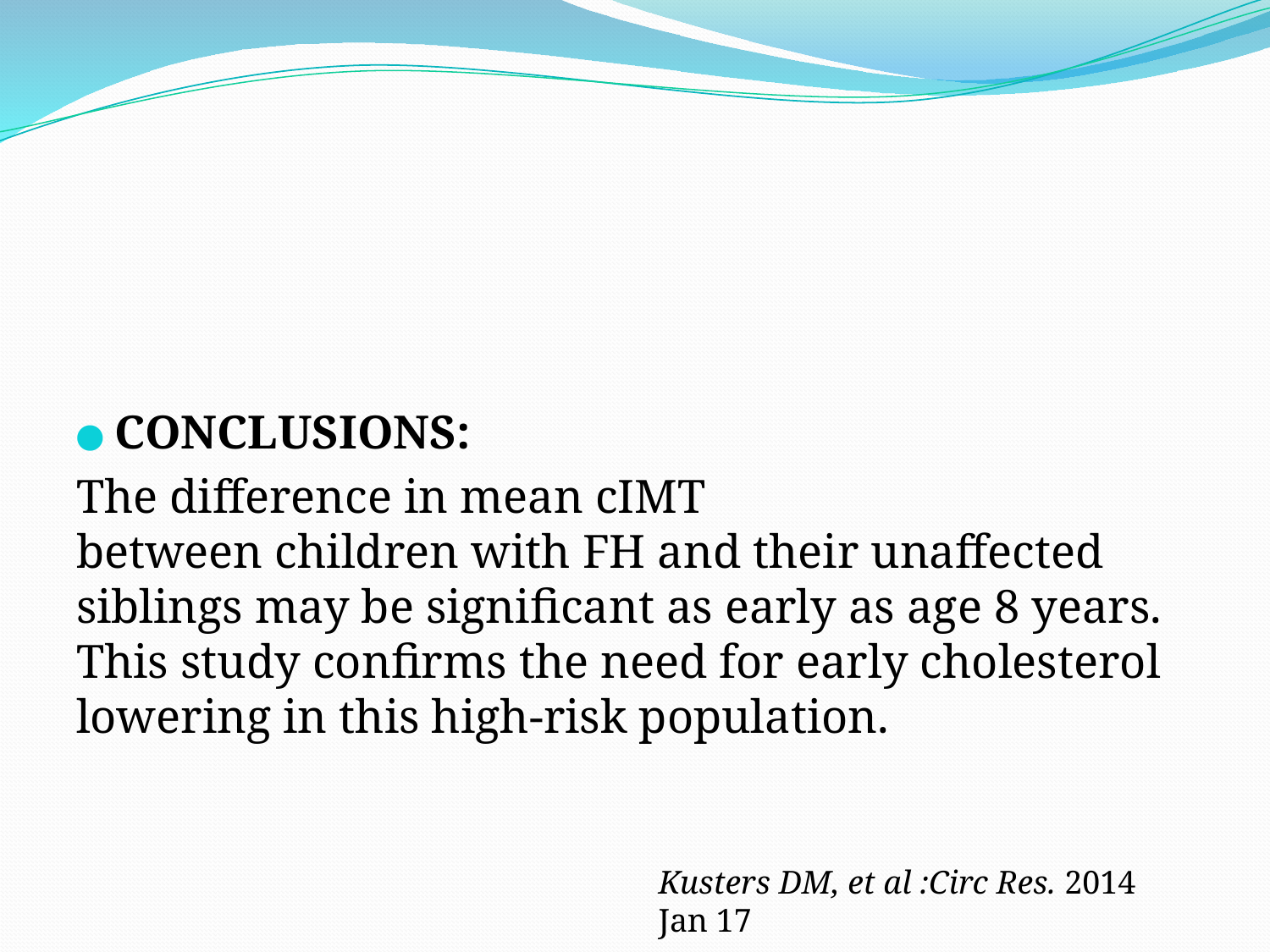

#

CONCLUSIONS:
The difference in mean cIMT between children with FH and their unaffected siblings may be significant as early as age 8 years. This study confirms the need for early cholesterol lowering in this high-risk population.
Kusters DM, et al :Circ Res. 2014 Jan 17